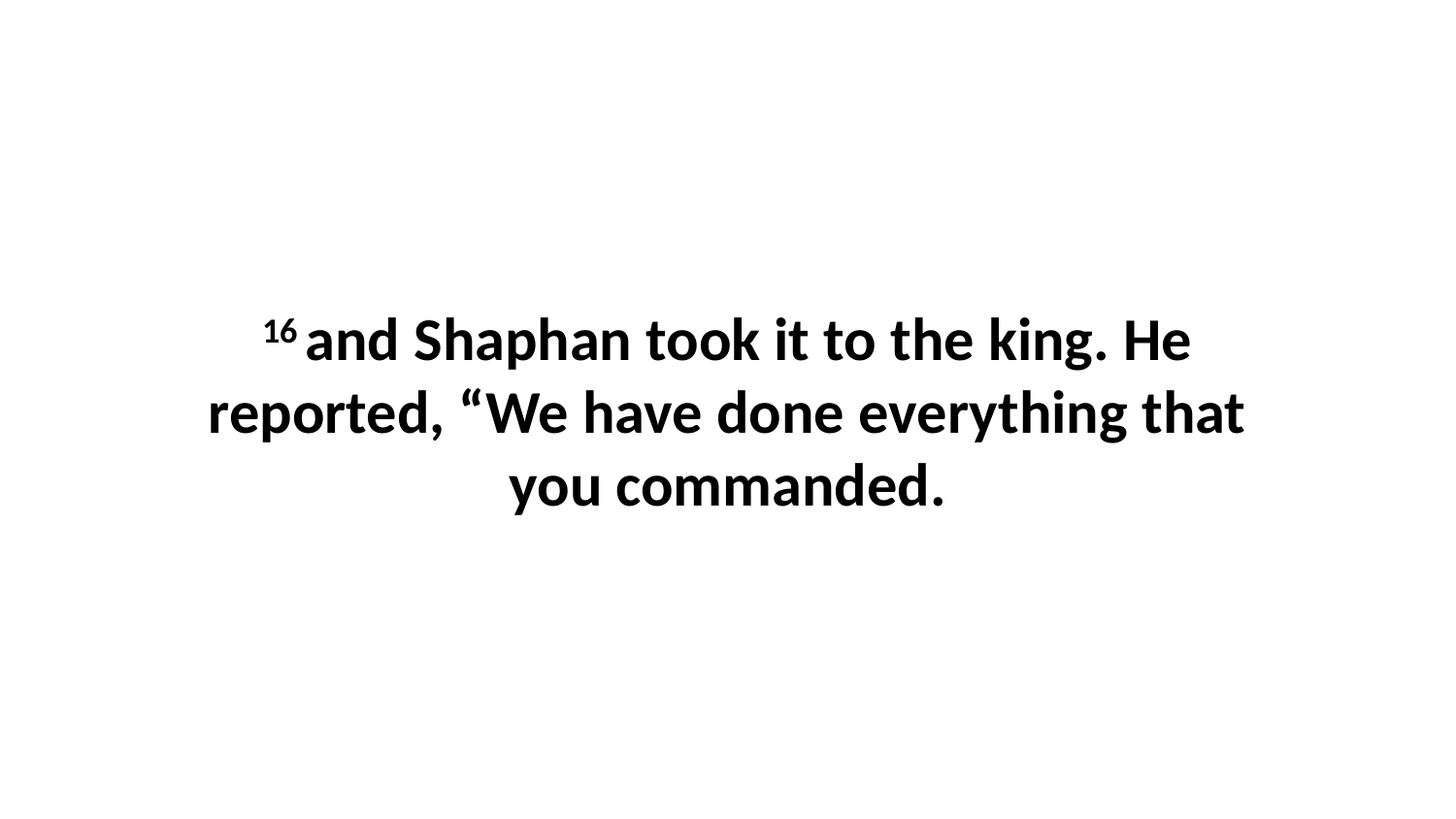

16 and Shaphan took it to the king. He reported, “We have done everything that you commanded.